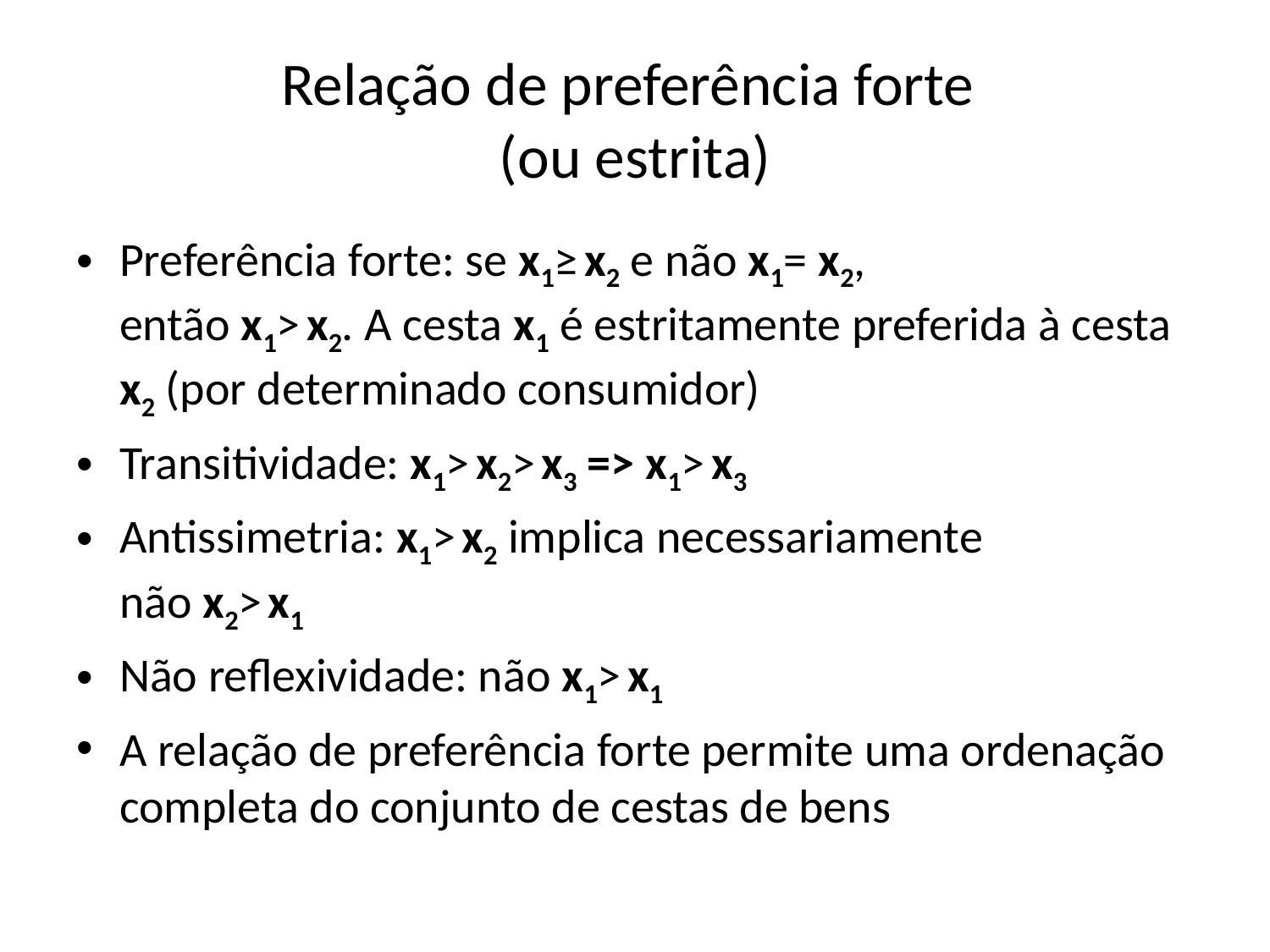

# Relação de preferência forte (ou estrita)
Preferência forte: se x1≥ x2 e não x1= x2,
então x1> x2. A cesta x1 é estritamente preferida à cesta x2 (por determinado consumidor)
Transitividade: x1> x2> x3 => x1> x3
Antissimetria: x1> x2 implica necessariamente
não x2> x1
Não reflexividade: não x1> x1
A relação de preferência forte permite uma ordenação completa do conjunto de cestas de bens